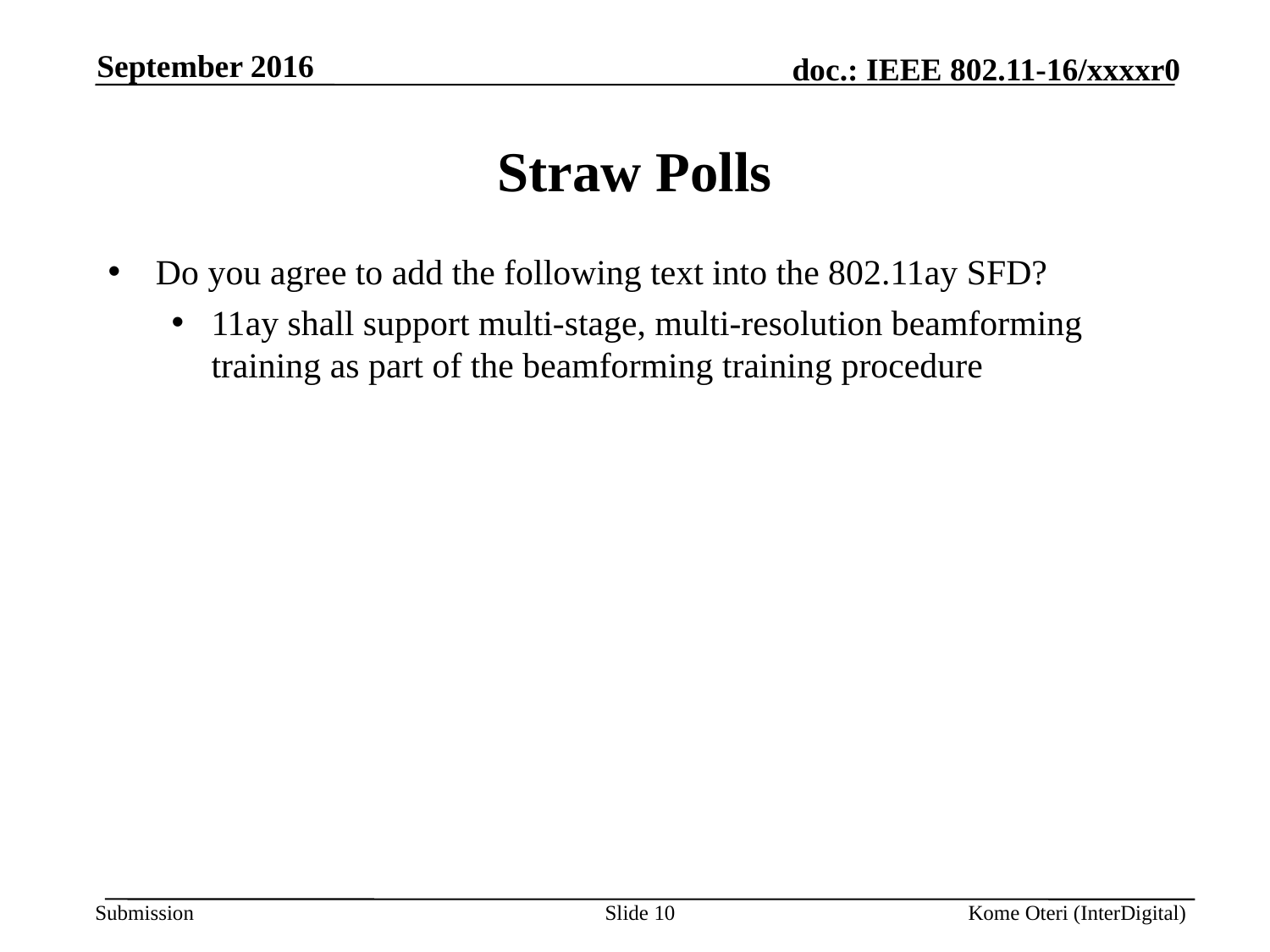

September 2016
# Straw Polls
Do you agree to add the following text into the 802.11ay SFD?
11ay shall support multi-stage, multi-resolution beamforming training as part of the beamforming training procedure

Slide 10
Kome Oteri (InterDigital)